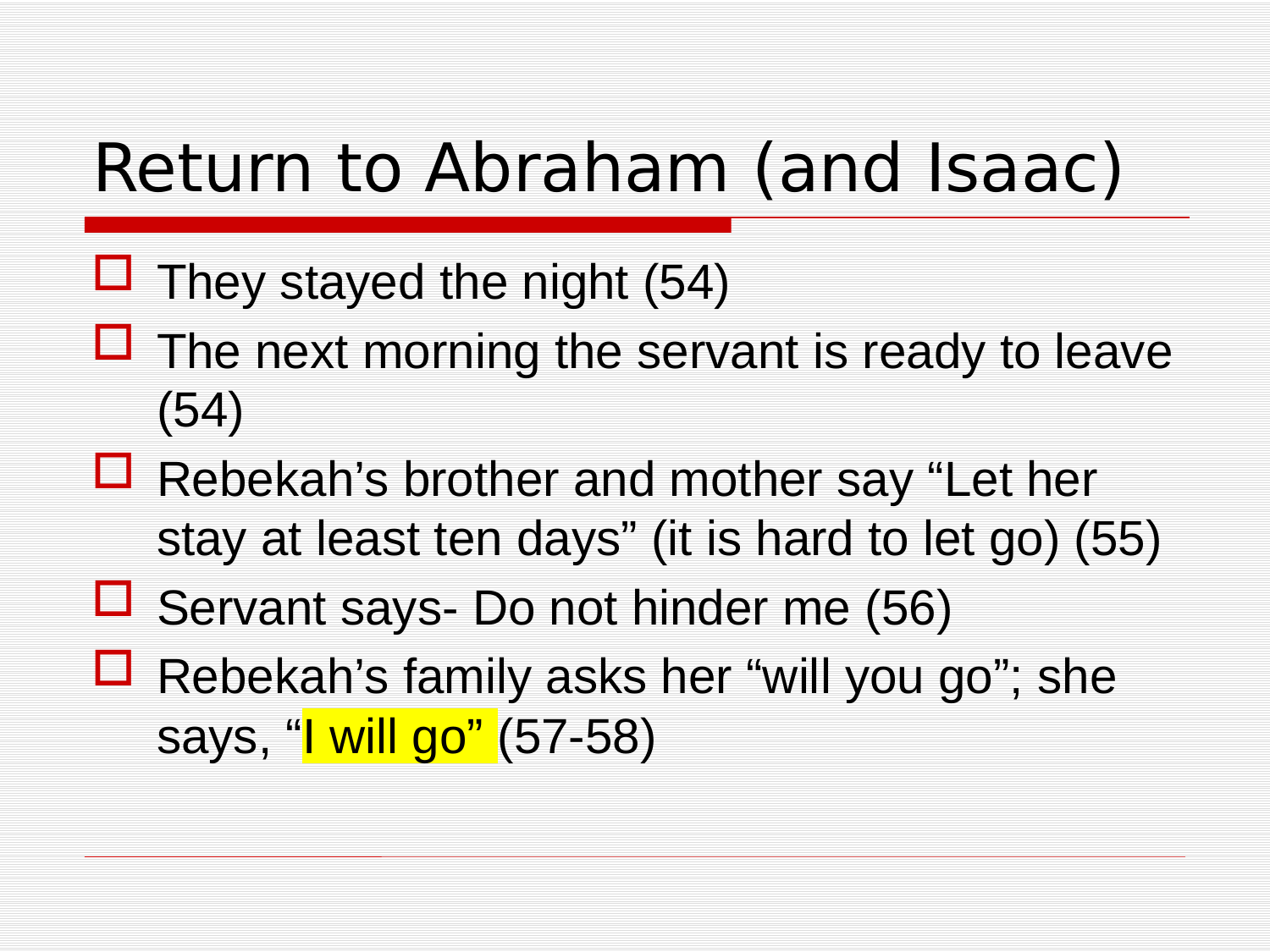

# Return to Abraham (and Isaac)
They stayed the night (54)
The next morning the servant is ready to leave (54)
Rebekah’s brother and mother say “Let her stay at least ten days” (it is hard to let go) (55)
Servant says- Do not hinder me (56)
Rebekah’s family asks her “will you go”; she says, “I will go” (57-58)